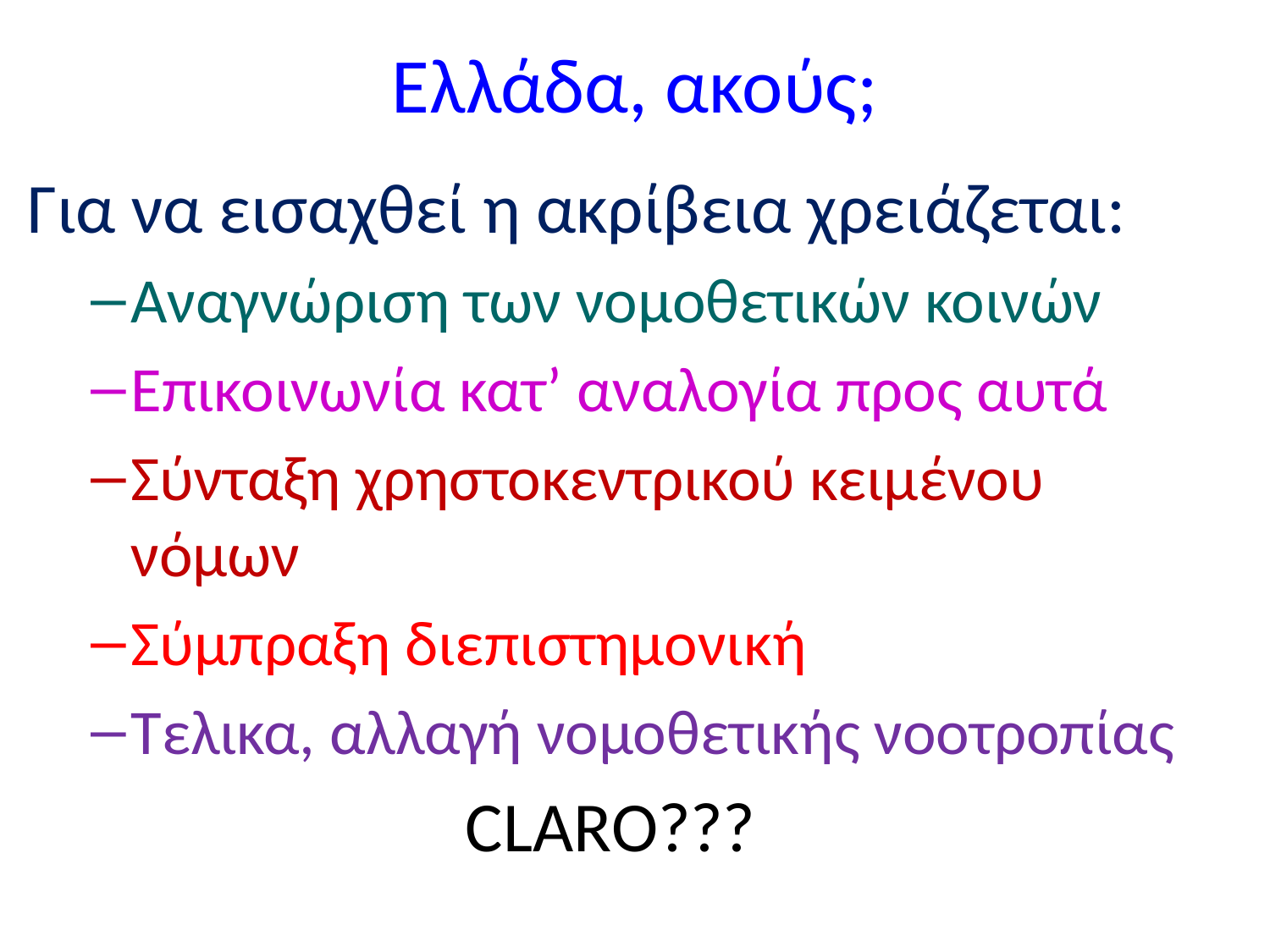

# Ελλάδα, ακούς;
Για να εισαχθεί η ακρίβεια χρειάζεται:
Αναγνώριση των νομοθετικών κοινών
Επικοινωνία κατ’ αναλογία προς αυτά
Σύνταξη χρηστοκεντρικού κειμένου νόμων
Σύμπραξη διεπιστημονική
Τελικα, αλλαγή νομοθετικής νοοτροπίας
CLARO???